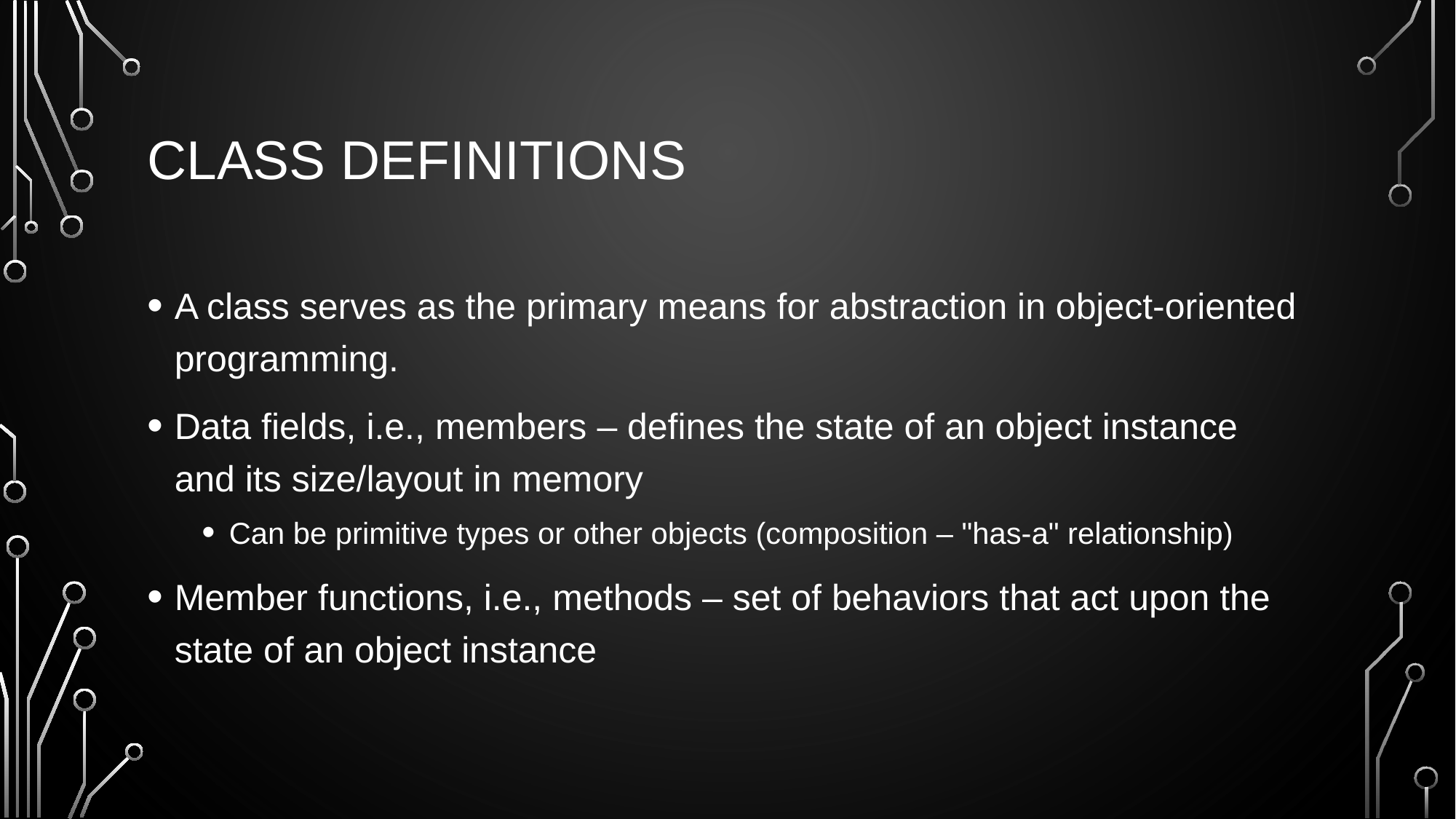

# Class Definitions
A class serves as the primary means for abstraction in object-oriented programming.
Data fields, i.e., members – defines the state of an object instance and its size/layout in memory
Can be primitive types or other objects (composition – "has-a" relationship)
Member functions, i.e., methods – set of behaviors that act upon the state of an object instance